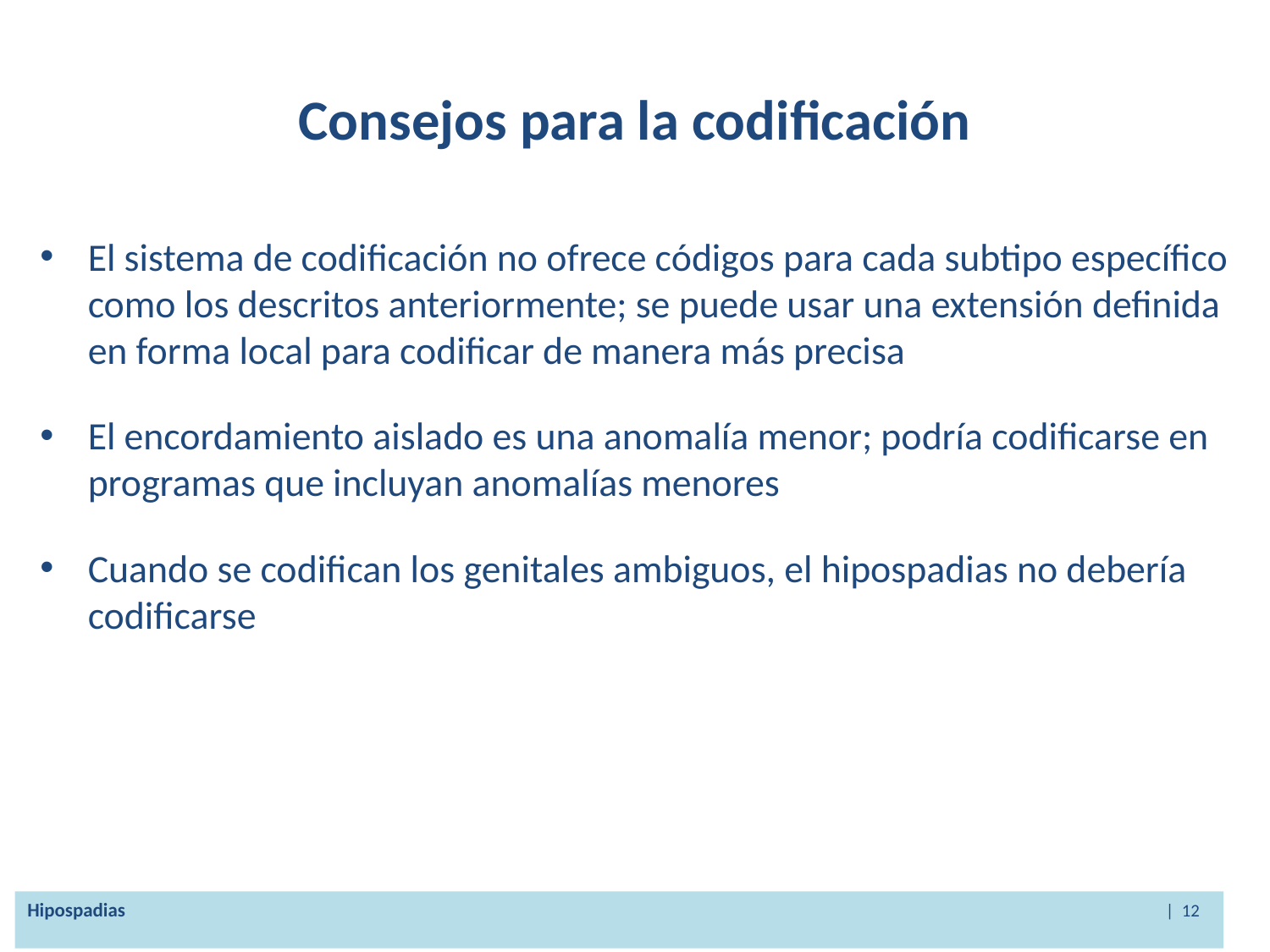

# Consejos para la codificación
El sistema de codificación no ofrece códigos para cada subtipo específico como los descritos anteriormente; se puede usar una extensión definida en forma local para codificar de manera más precisa
El encordamiento aislado es una anomalía menor; podría codificarse en programas que incluyan anomalías menores
Cuando se codifican los genitales ambiguos, el hipospadias no debería codificarse
Hipospadias                                                                                                                                                                                                                                          |  12